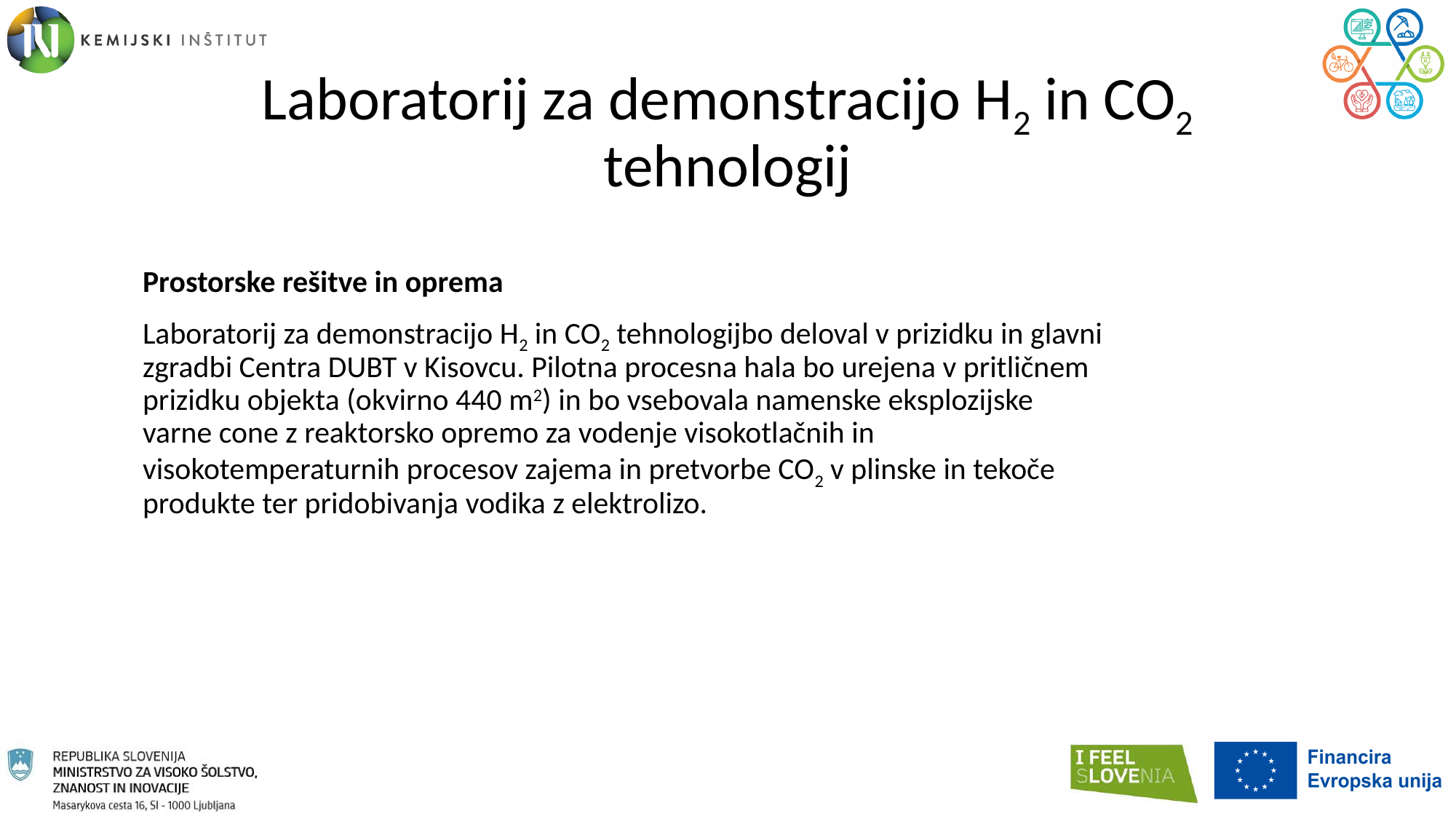

Laboratorij za demonstracijo H2 in CO2 tehnologij
Prostorske rešitve in oprema
Laboratorij za demonstracijo H2 in CO2 tehnologijbo deloval v prizidku in glavni zgradbi Centra DUBT v Kisovcu. Pilotna procesna hala bo urejena v pritličnem prizidku objekta (okvirno 440 m2) in bo vsebovala namenske eksplozijske varne cone z reaktorsko opremo za vodenje visokotlačnih in visokotemperaturnih procesov zajema in pretvorbe CO2 v plinske in tekoče produkte ter pridobivanja vodika z elektrolizo.